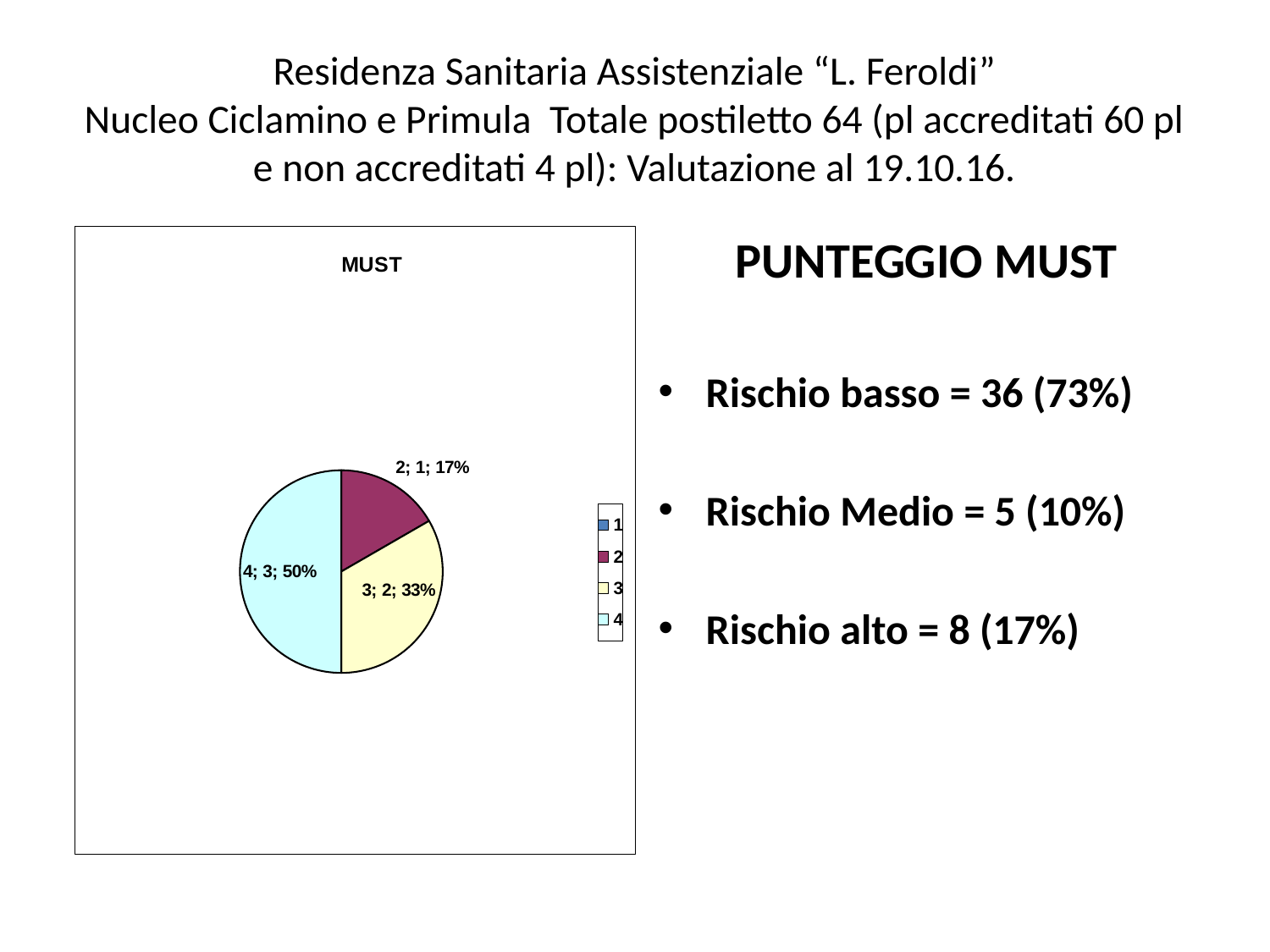

# Residenza Sanitaria Assistenziale “L. Feroldi” Nucleo Ciclamino e Primula  Totale postiletto 64 (pl accreditati 60 pl e non accreditati 4 pl): Valutazione al 19.10.16.
PUNTEGGIO MUST

Rischio basso = 36 (73%)

Rischio Medio = 5 (10%)

Rischio alto = 8 (17%)

### Chart:

| Category | MUST | TOTALE |
|---|---|---|